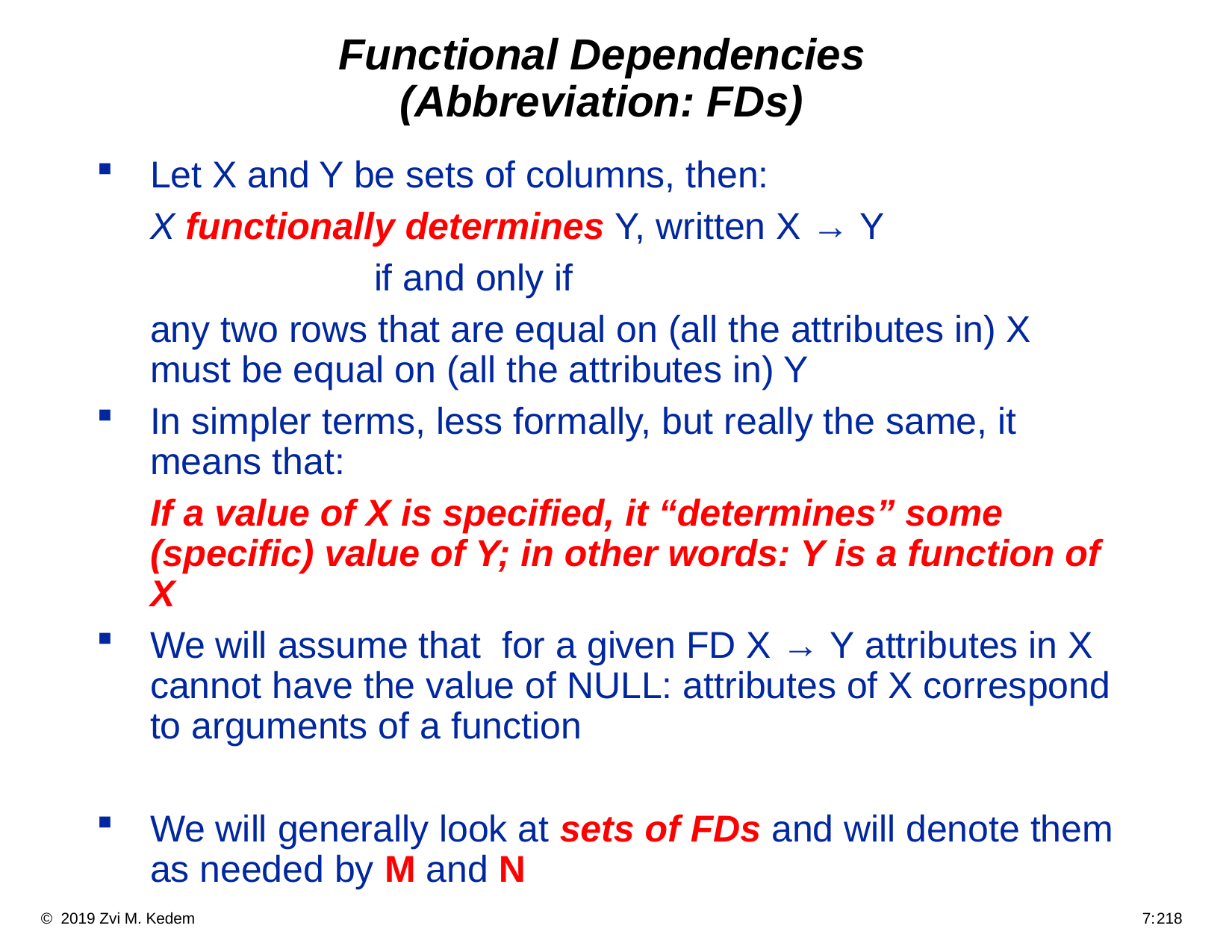

# Functional Dependencies (Abbreviation: FDs)
Let X and Y be sets of columns, then:
	X functionally determines Y, written X → Y
			if and only if
	any two rows that are equal on (all the attributes in) X must be equal on (all the attributes in) Y
In simpler terms, less formally, but really the same, it means that:
	If a value of X is specified, it “determines” some (specific) value of Y; in other words: Y is a function of X
We will assume that  for a given FD X → Y attributes in X cannot have the value of NULL: attributes of X correspond to arguments of a function

We will generally look at sets of FDs and will denote them as needed by M and N